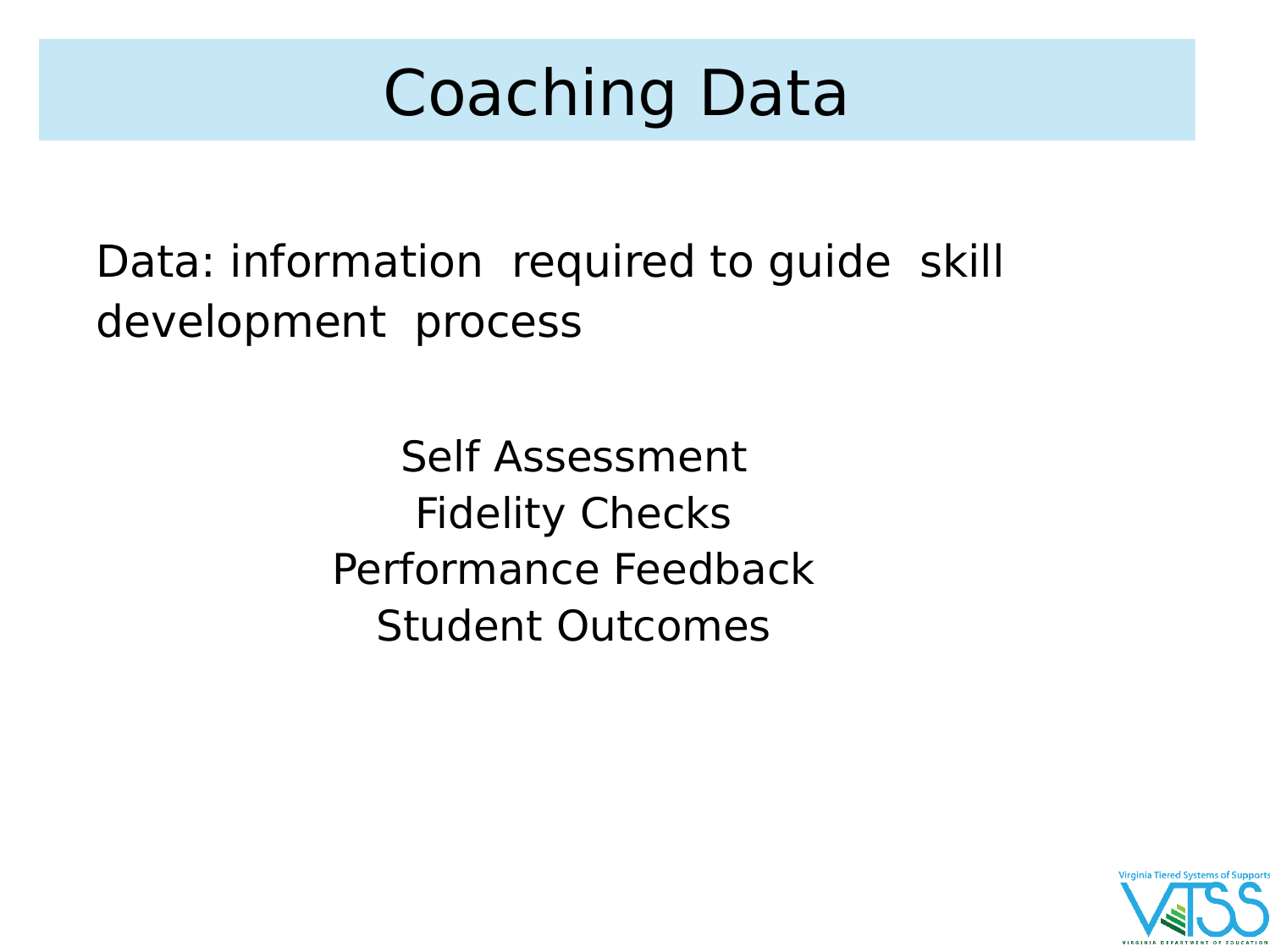

Coaching Data
# Data: information  required to guide  skill development  process
Self Assessment
Fidelity Checks
Performance Feedback
Student Outcomes